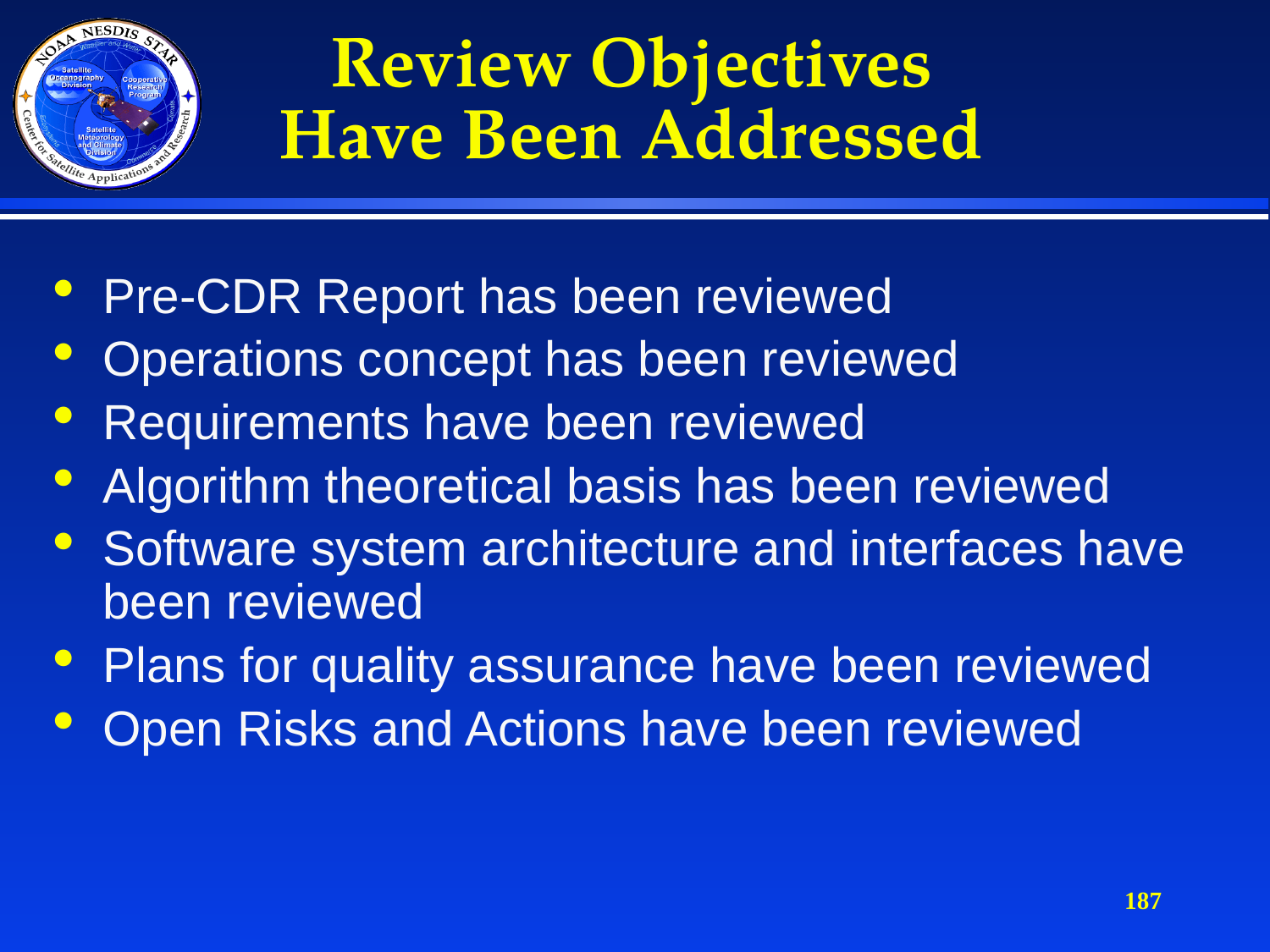

# Review Objectives Have Been Addressed
Pre-CDR Report has been reviewed
Operations concept has been reviewed
Requirements have been reviewed
Algorithm theoretical basis has been reviewed
Software system architecture and interfaces have been reviewed
Plans for quality assurance have been reviewed
Open Risks and Actions have been reviewed

187